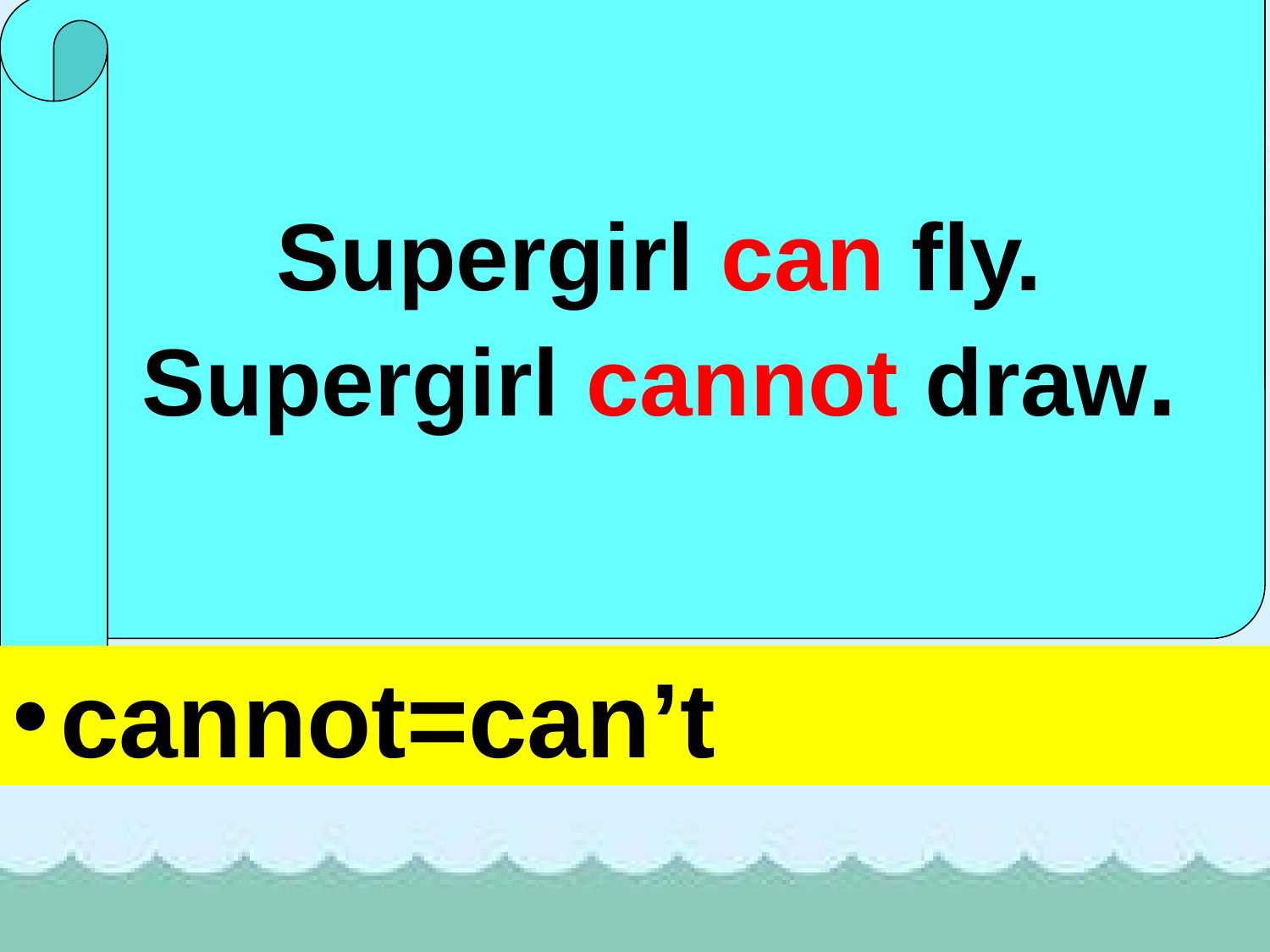

Supergirl can fly.
Supergirl cannot draw.
cannot=can’t